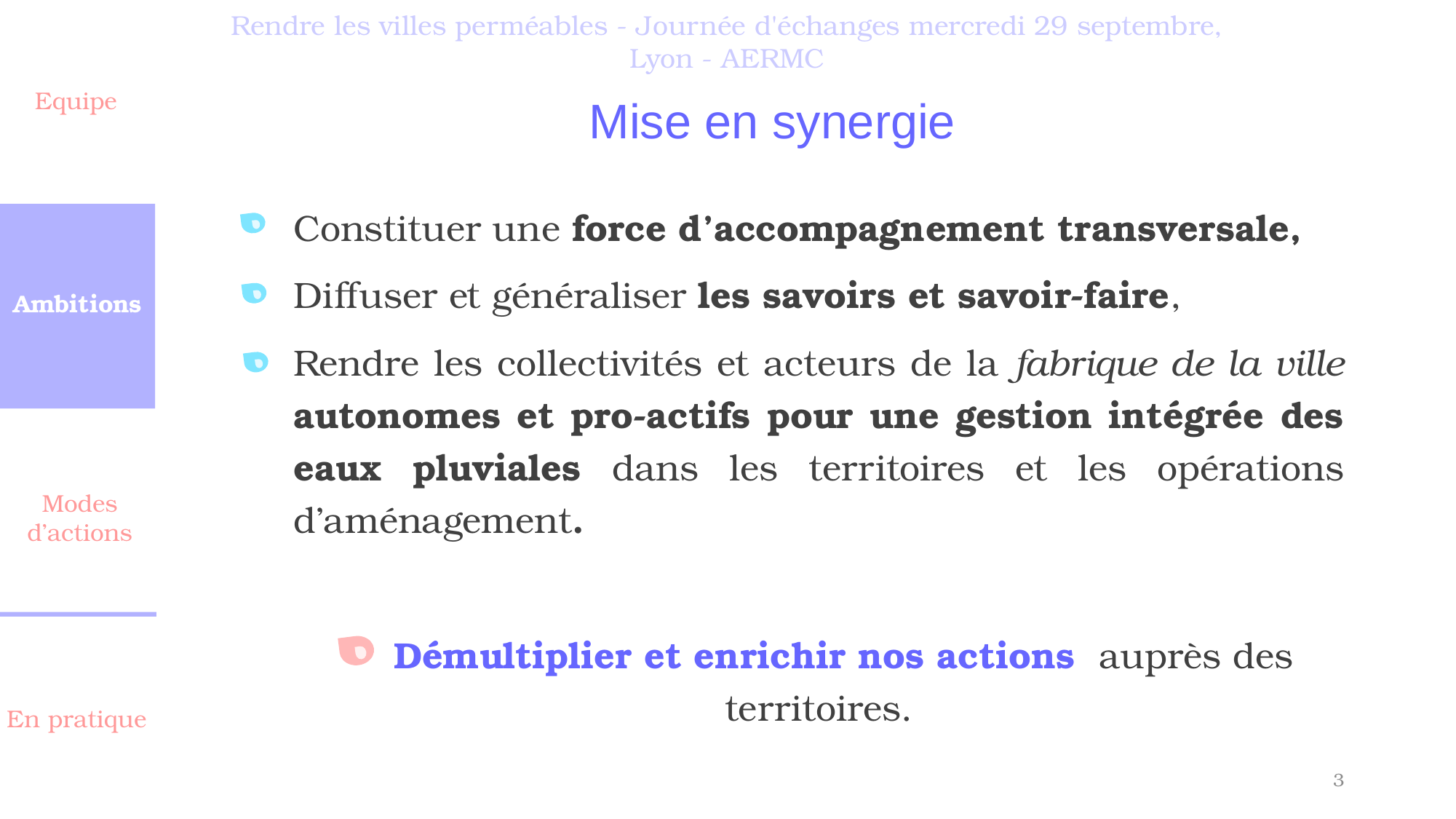

Rendre les villes perméables - Journée d'échanges mercredi 29 septembre, Lyon - AERMC
# Mise en synergie
Equipe

Ambitions
Modes d’actions
En pratique
Constituer une force d’accompagnement transversale,
Diffuser et généraliser les savoirs et savoir-faire,
Rendre les collectivités et acteurs de la fabrique de la ville autonomes et pro-actifs pour une gestion intégrée des eaux pluviales dans les territoires et les opérations d’aménagement.

    Démultiplier et enrichir nos actions  auprès des territoires.

3